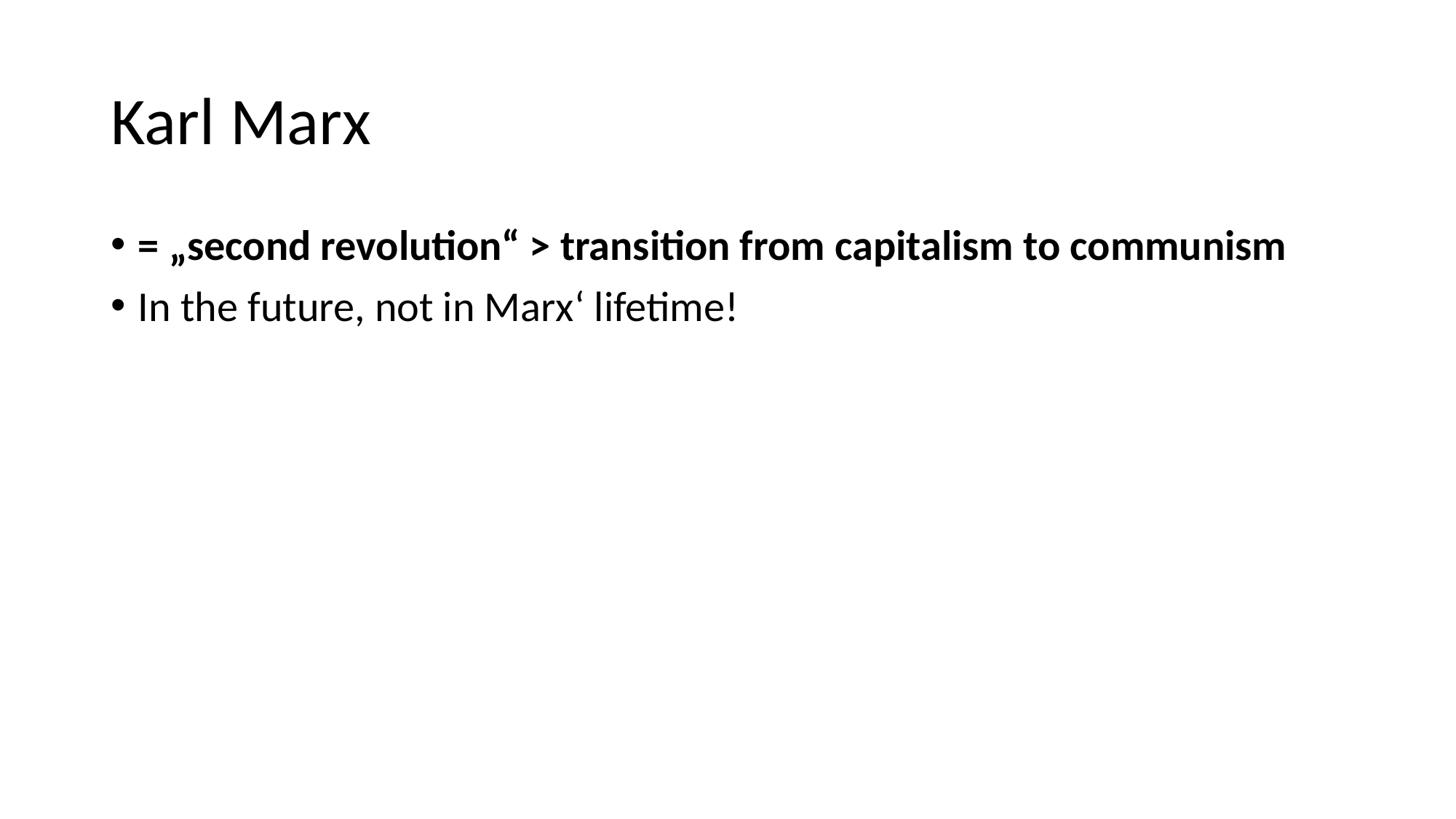

# Karl Marx
= „second revolution“ > transition from capitalism to communism
In the future, not in Marx‘ lifetime!